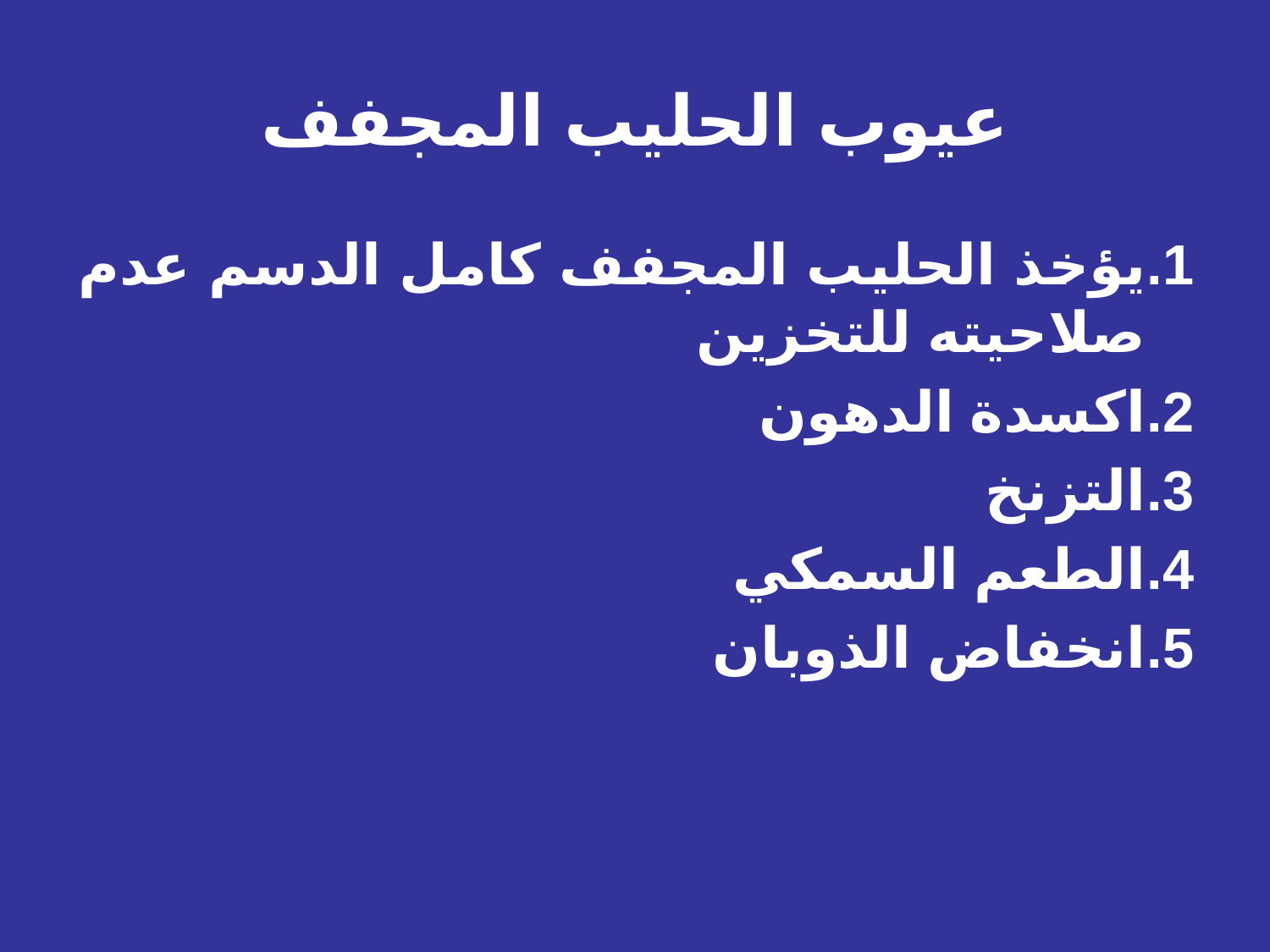

# عيوب الحليب المجفف
يؤخذ الحليب المجفف كامل الدسم عدم صلاحيته للتخزين
اكسدة الدهون
التزنخ
الطعم السمكي
انخفاض الذوبان